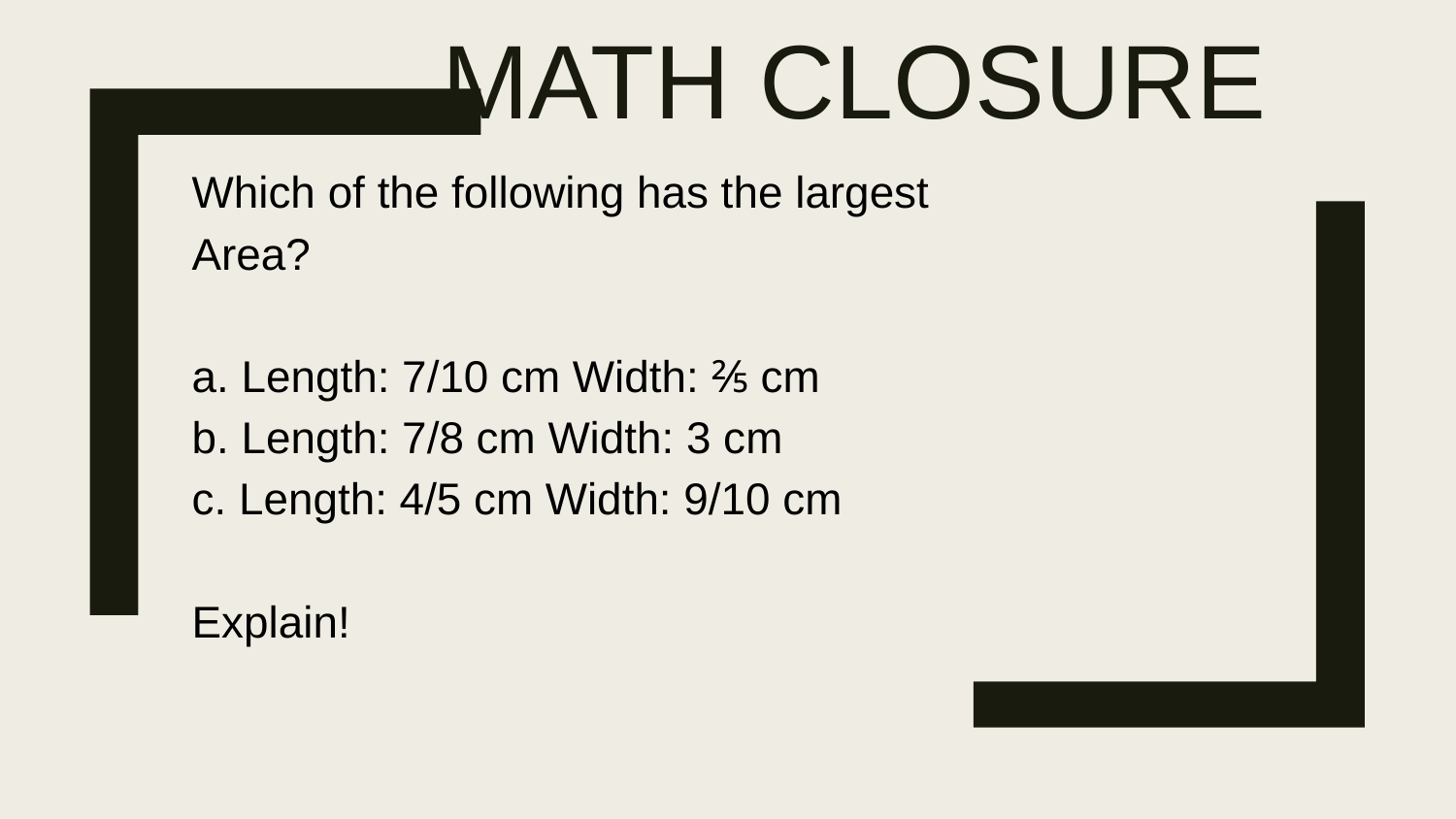

# Math Closure
Which of the following has the largest
Area?

a. Length: 7/10 cm Width: ⅖ cm
b. Length: 7/8 cm Width: 3 cm
c. Length: 4/5 cm Width: 9/10 cm

Explain!